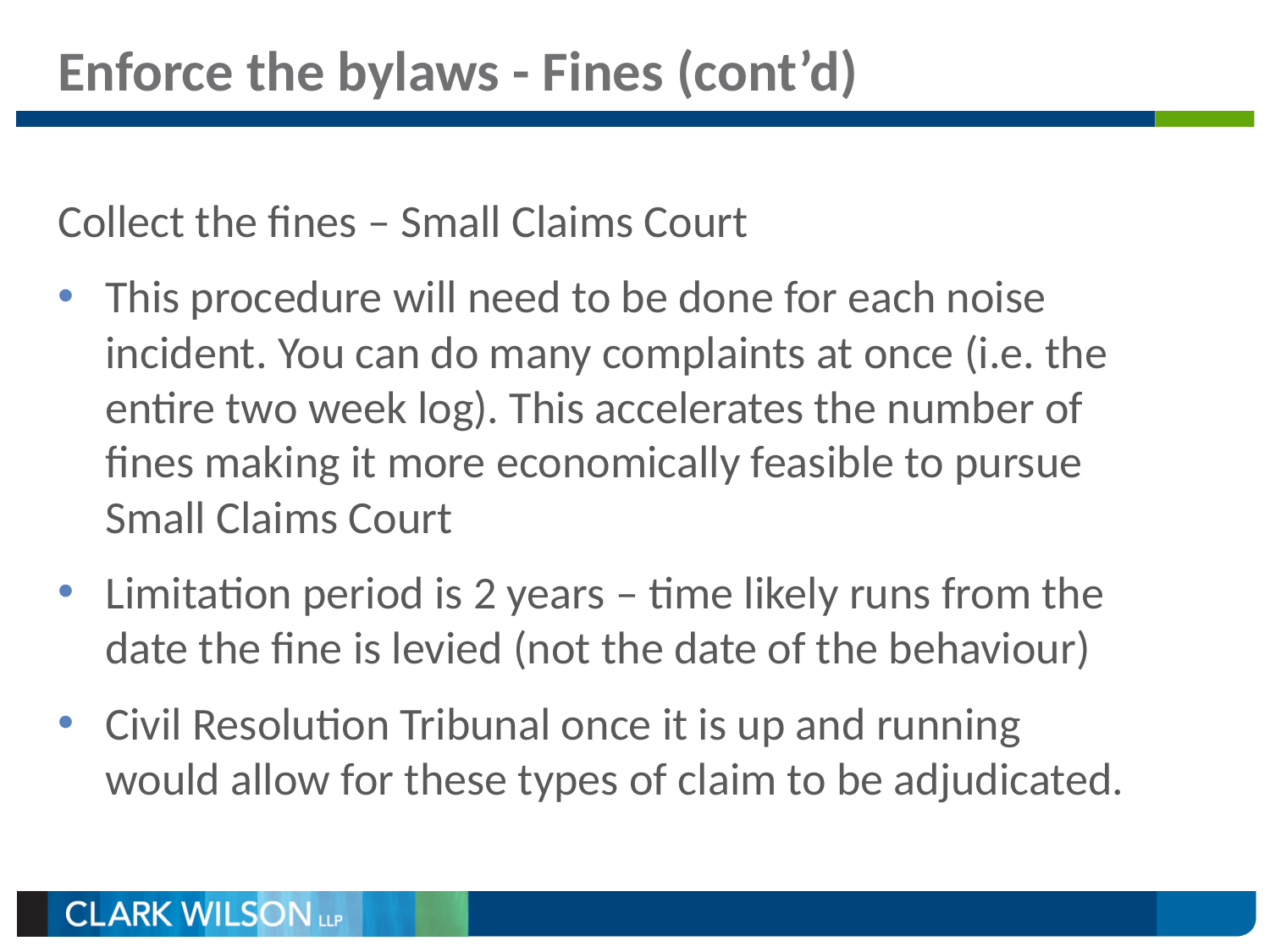

# Enforce the bylaws - Fines (cont’d)
Collect the fines – Small Claims Court
This procedure will need to be done for each noise incident. You can do many complaints at once (i.e. the entire two week log). This accelerates the number of fines making it more economically feasible to pursue Small Claims Court
Limitation period is 2 years – time likely runs from the date the fine is levied (not the date of the behaviour)
Civil Resolution Tribunal once it is up and running would allow for these types of claim to be adjudicated.